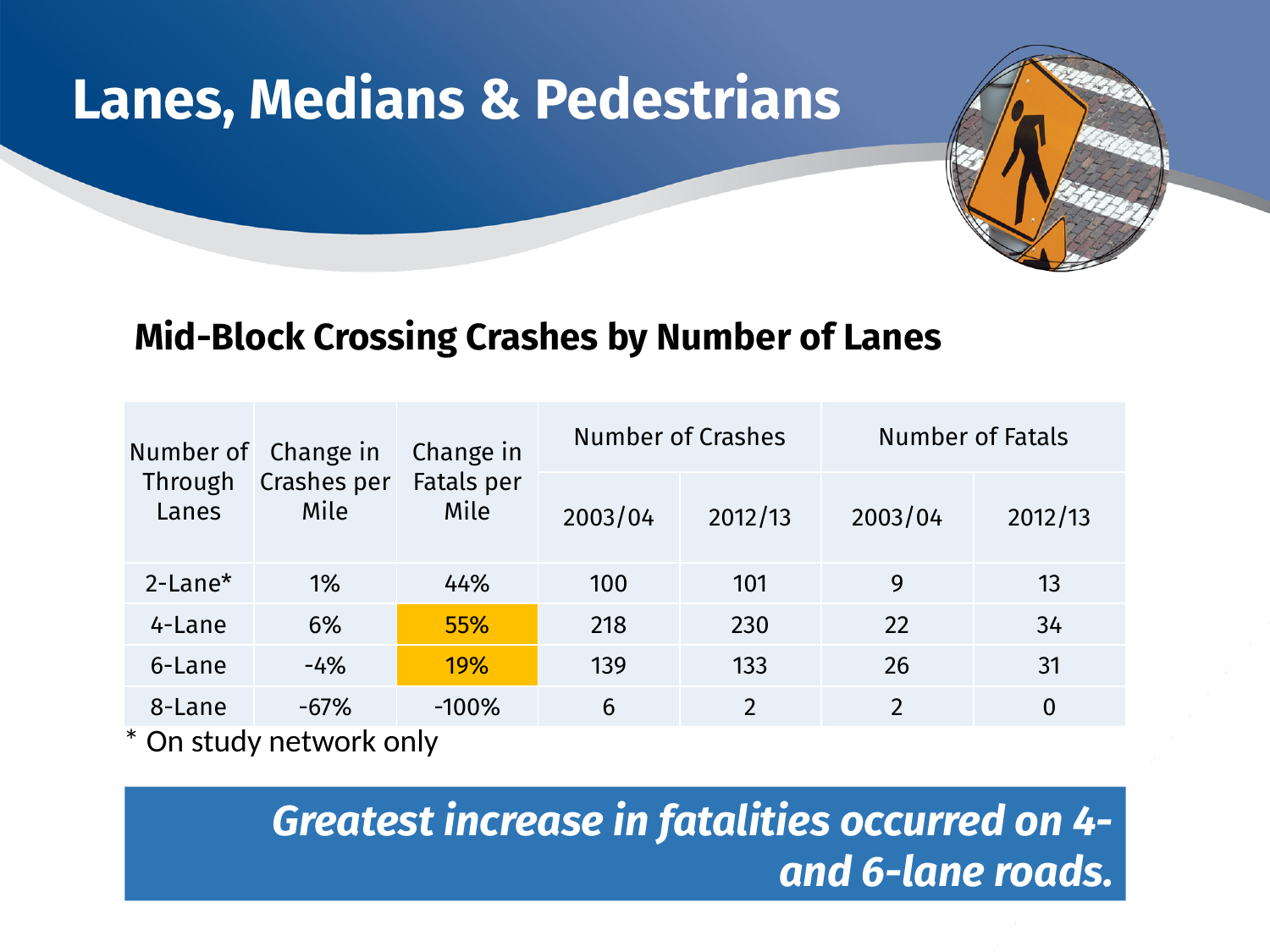

# Lanes, Medians & Pedestrians
Mid-Block Crossing Crashes by Number of Lanes
| Number of Through Lanes | Change in Crashes per Mile | Change in Fatals per Mile | Number of Crashes |  | Number of Fatals |  |
| --- | --- | --- | --- | --- | --- | --- |
|  |  |  | 2003/04 | 2012/13 | 2003/04 | 2012/13 |
| 2-Lane\* | 1% | 44% | 100 | 101 | 9 | 13 |
| 4-Lane | 6% | 55% | 218 | 230 | 22 | 34 |
| 6-Lane | -4% | 19% | 139 | 133 | 26 | 31 |
| 8-Lane | -67% | -100% | 6 | 2 | 2 | 0 |
* On study network only
	Greatest increase in fatalities occurred on 4- and 6-lane roads.